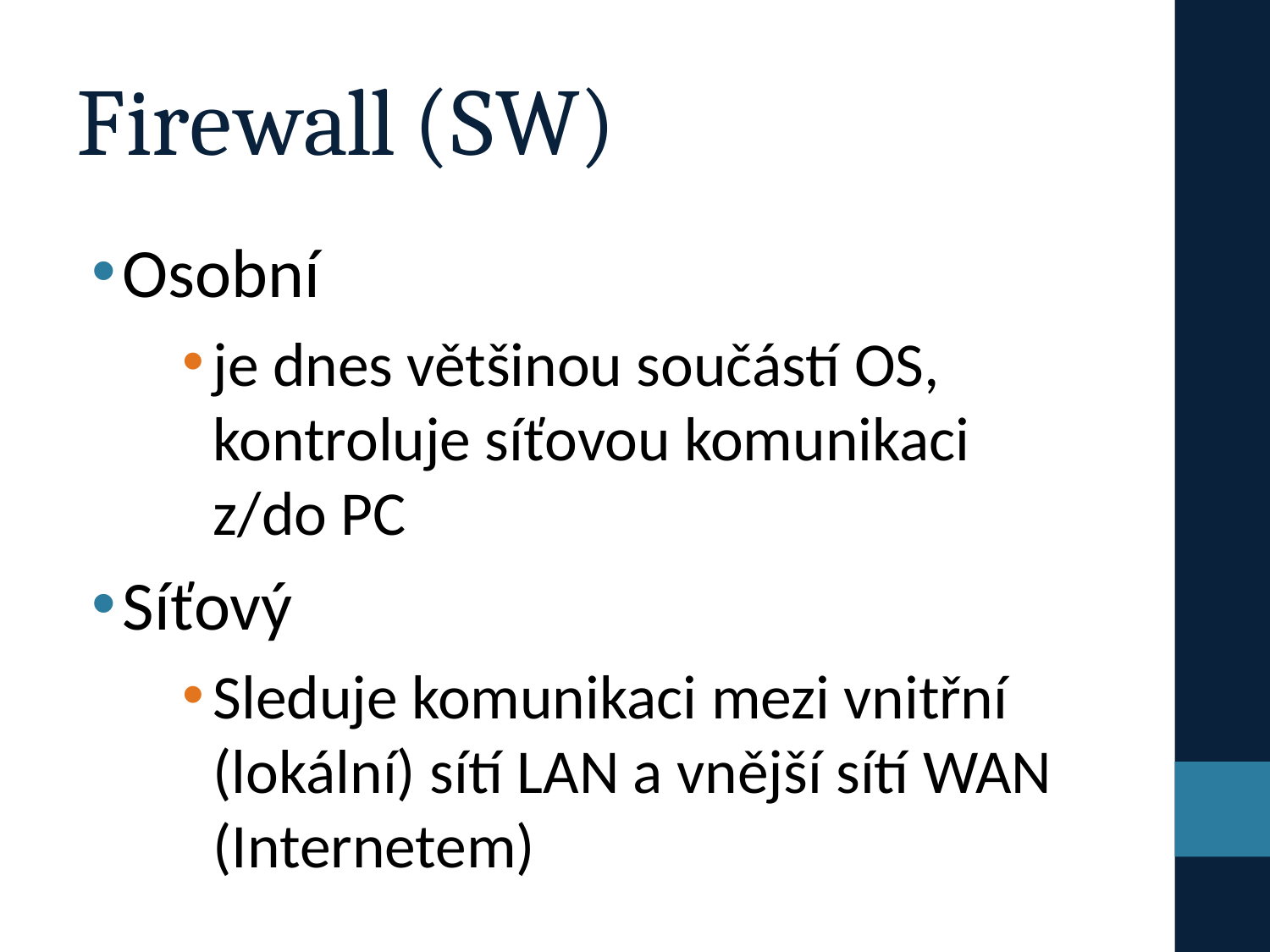

# Firewall (SW)
Osobní
je dnes většinou součástí OS, kontroluje síťovou komunikaci
z/do PC
Síťový
Sleduje komunikaci mezi vnitřní (lokální) sítí LAN a vnější sítí WAN (Internetem)